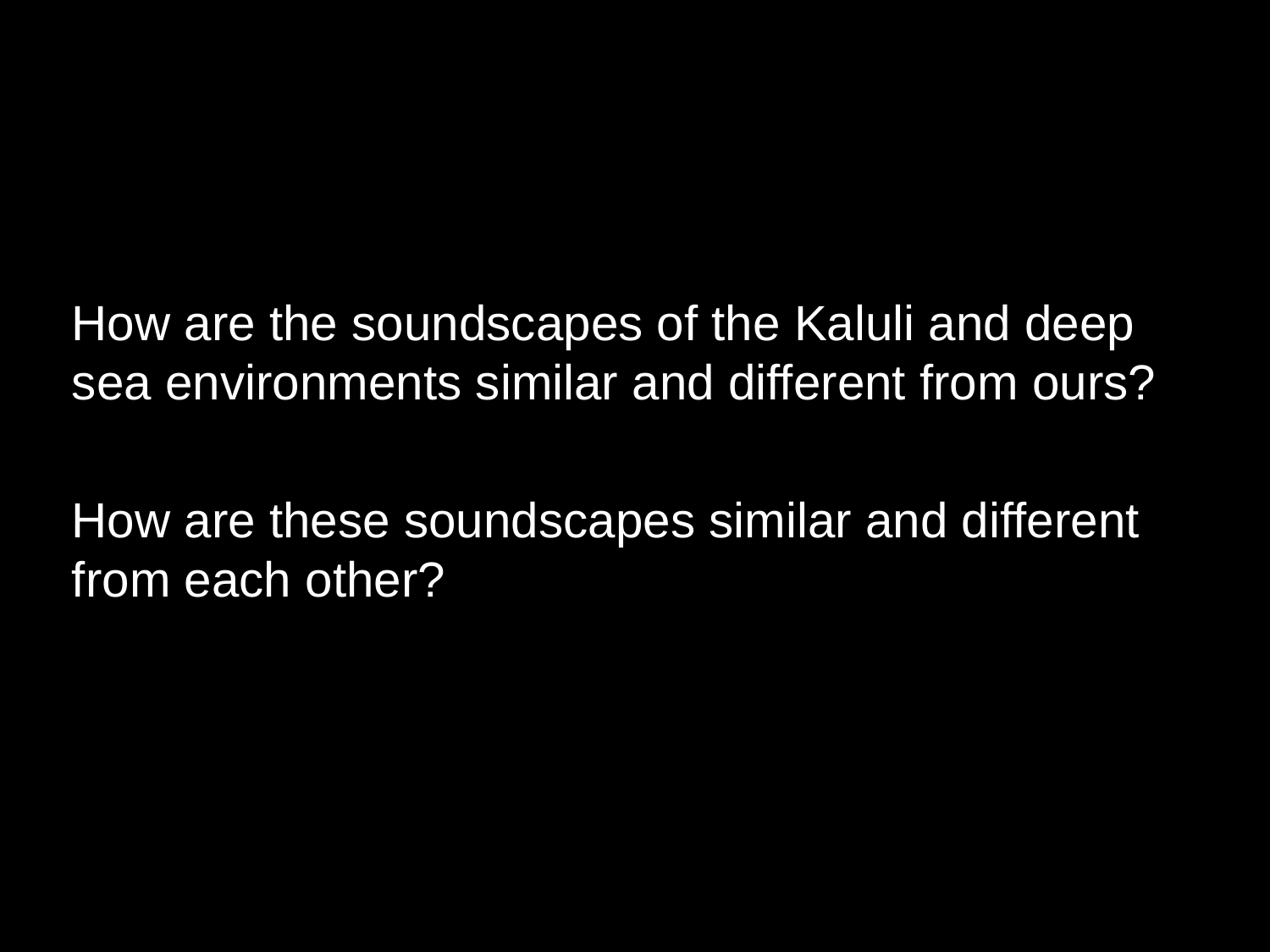

How are the soundscapes of the Kaluli and deep sea environments similar and different from ours?

How are these soundscapes similar and different from each other?